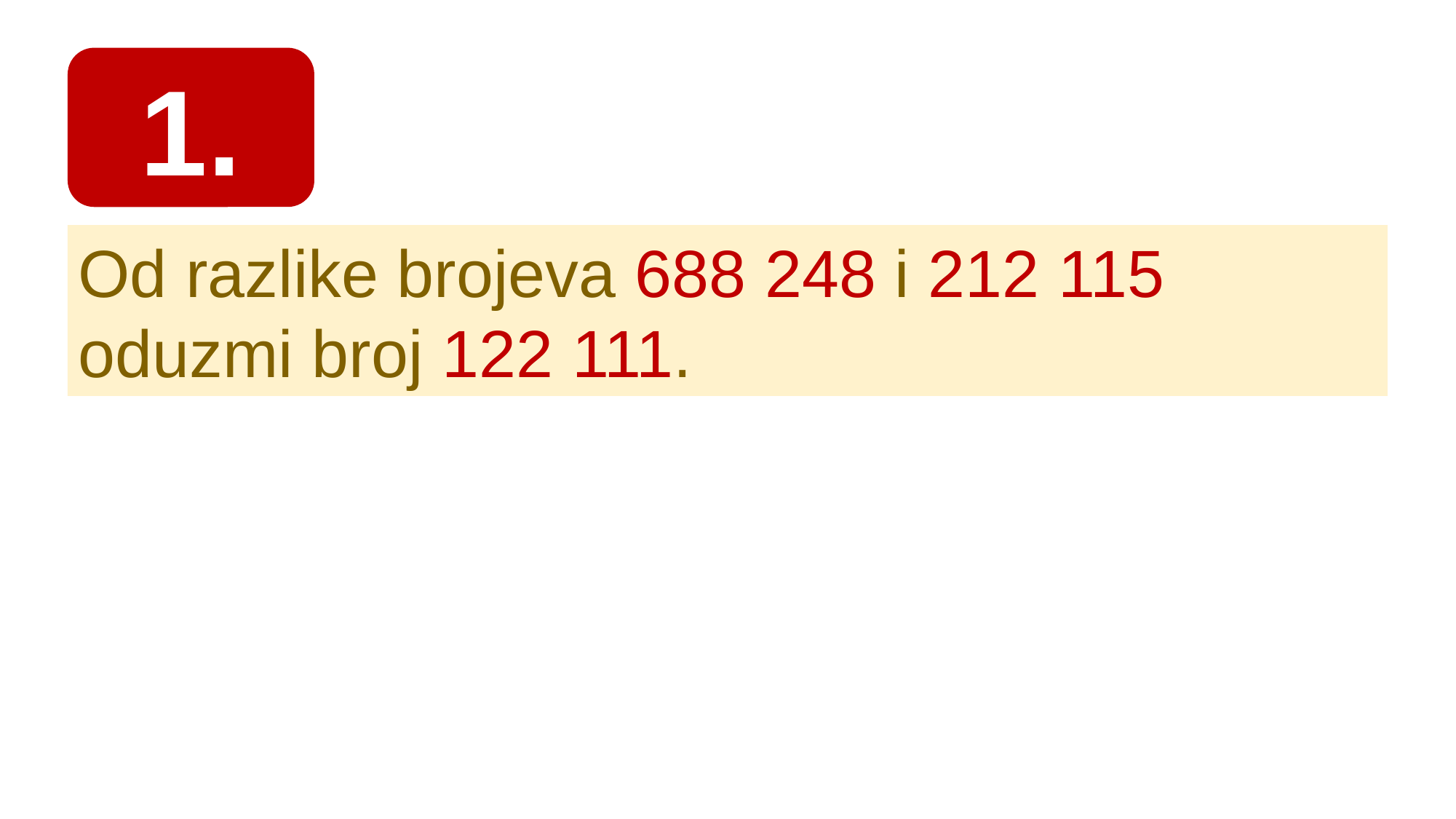

1.
Od razlike brojeva 688 248 i 212 115 oduzmi broj 122 111.